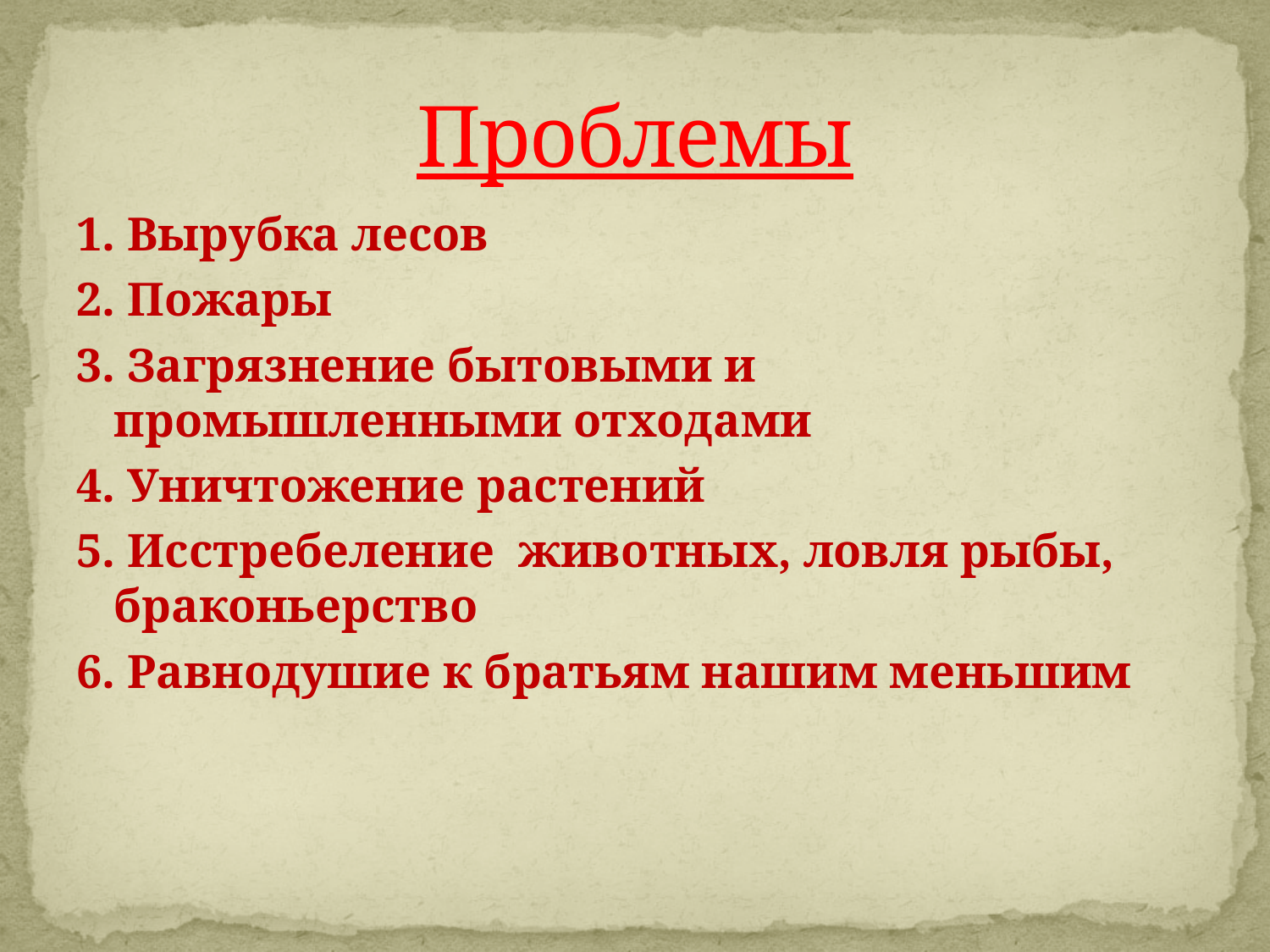

# Проблемы
1. Вырубка лесов
2. Пожары
3. Загрязнение бытовыми и промышленными отходами
4. Уничтожение растений
5. Исстребеление  животных, ловля рыбы, браконьерство
6. Равнодушие к братьям нашим меньшим